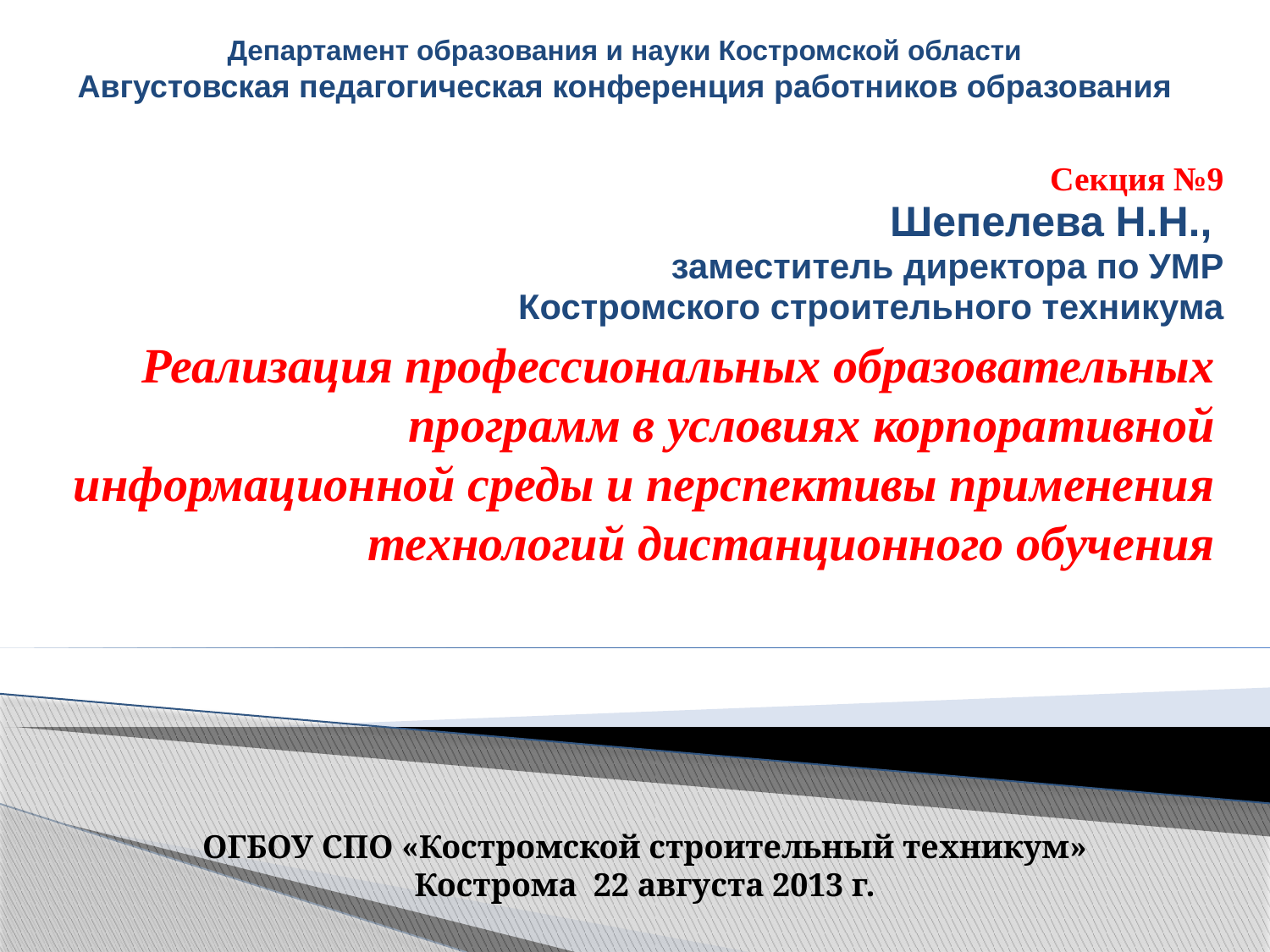

Департамент образования и науки Костромской области
Августовская педагогическая конференция работников образования
Секция №9
Шепелева Н.Н.,
заместитель директора по УМР
  Костромского строительного техникума
Реализация профессиональных образовательных программ в условиях корпоративной информационной среды и перспективы применения технологий дистанционного обучения

# ОГБОУ СПО «Костромской строительный техникум» Кострома  22 августа 2013 г.